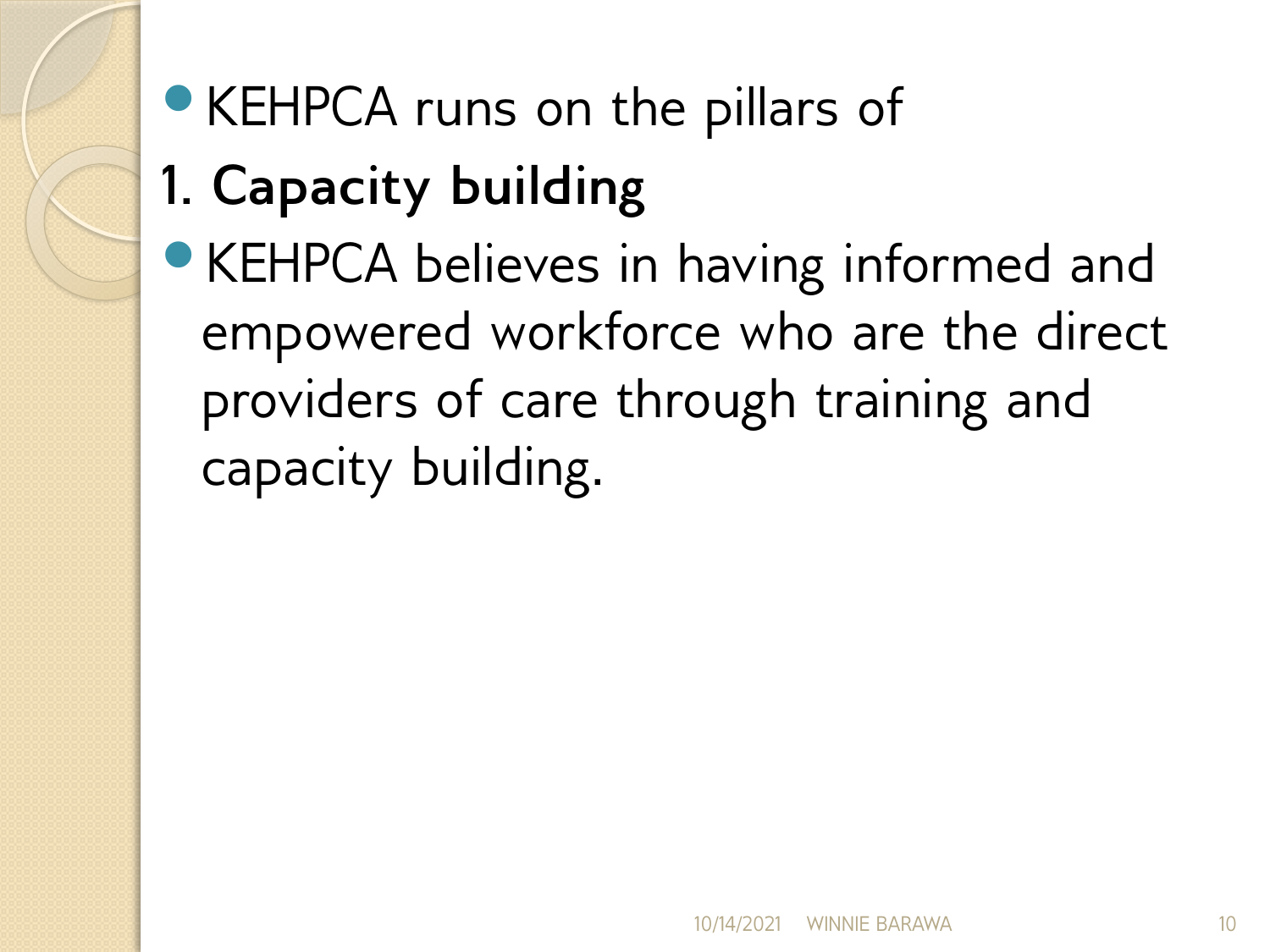

KEHPCA runs on the pillars of
1. Capacity building
KEHPCA believes in having informed and empowered workforce who are the direct providers of care through training and capacity building.
10/14/2021
WINNIE BARAWA
10